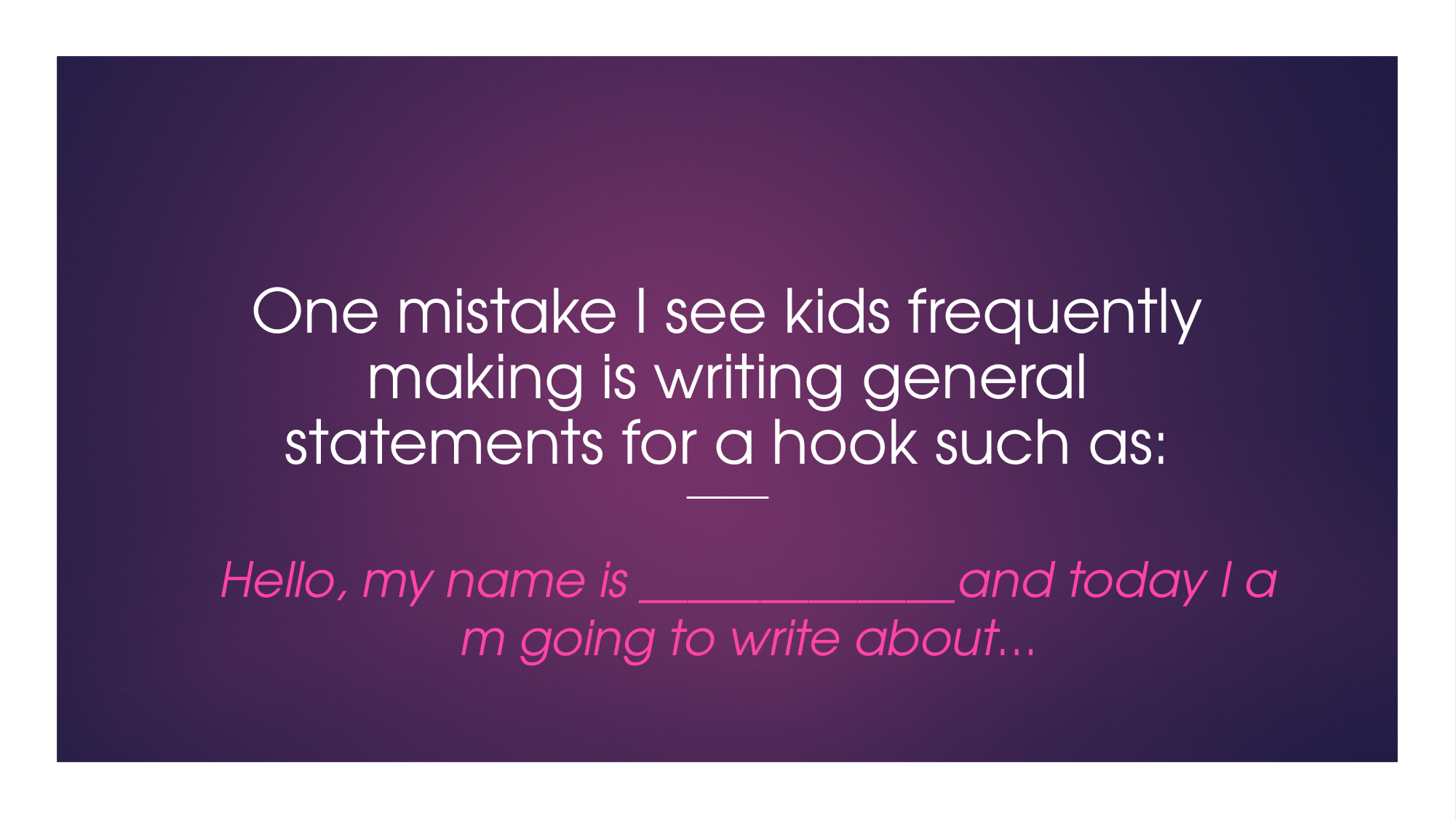

# One mistake I see kids frequently making is writing general statements for a hook such as:
Hello, my name is _____________and today I a
m going to write about…